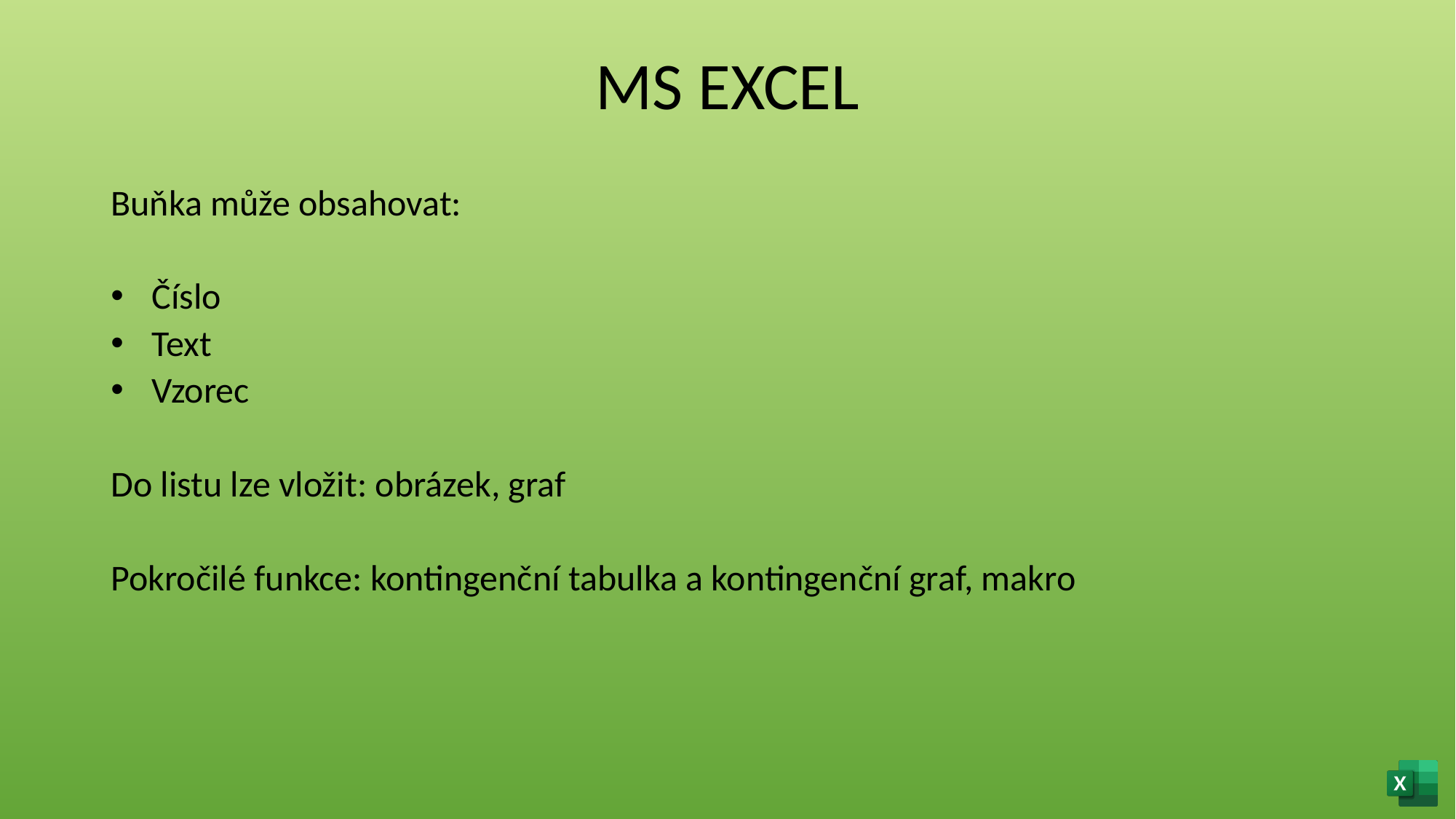

# MS EXCEL
Buňka může obsahovat:

Číslo
Text
Vzorec

Do listu lze vložit: obrázek, graf

Pokročilé funkce: kontingenční tabulka a kontingenční graf, makro